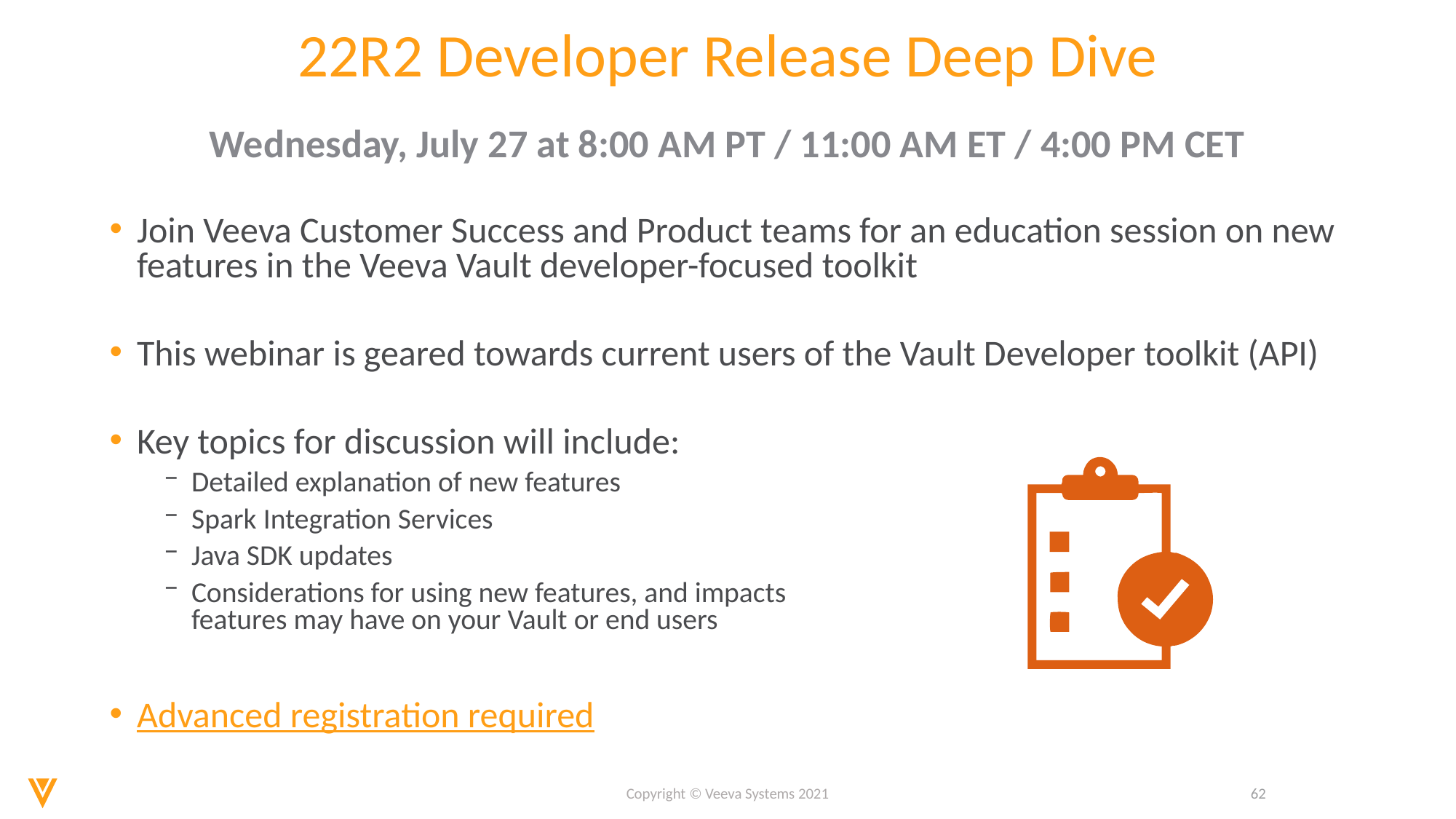

# 22R2 Developer Release Deep Dive
Wednesday, July 27 at 8:00 AM PT / 11:00 AM ET / 4:00 PM CET

Join Veeva Customer Success and Product teams for an education session on new features in the Veeva Vault developer-focused toolkit

This webinar is geared towards current users of the Vault Developer toolkit (API)

Key topics for discussion will include:
Detailed explanation of new features
Spark Integration Services
Java SDK updates
Considerations for using new features, and impacts
features may have on your Vault or end users

Advanced registration required